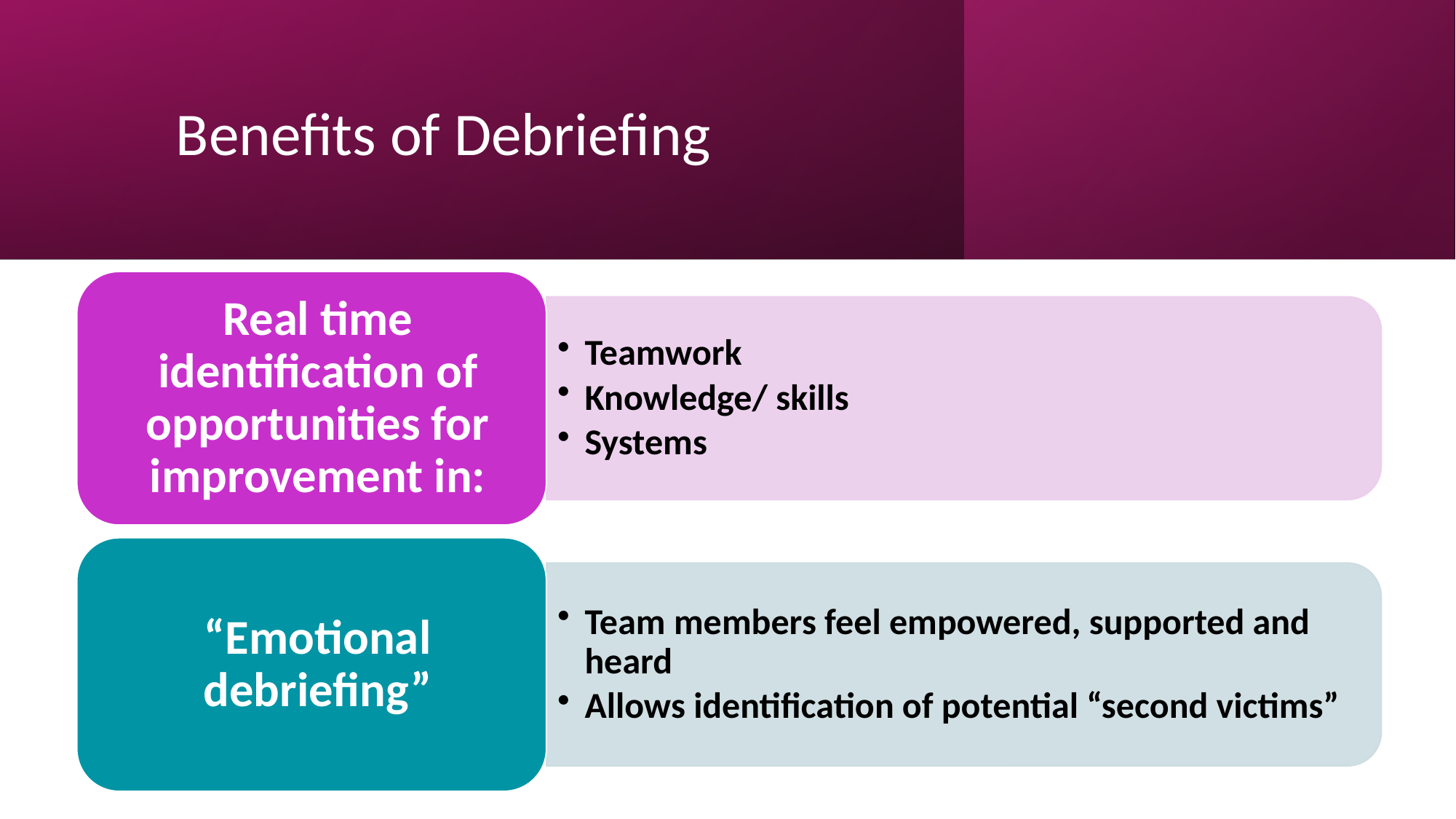

# Benefits of Debriefing
Teamwork
Knowledge/ skills
Systems
Real time identification of opportunities for improvement in:
Team members feel empowered, supported and heard
Allows identification of potential “second victims”
“Emotional debriefing”